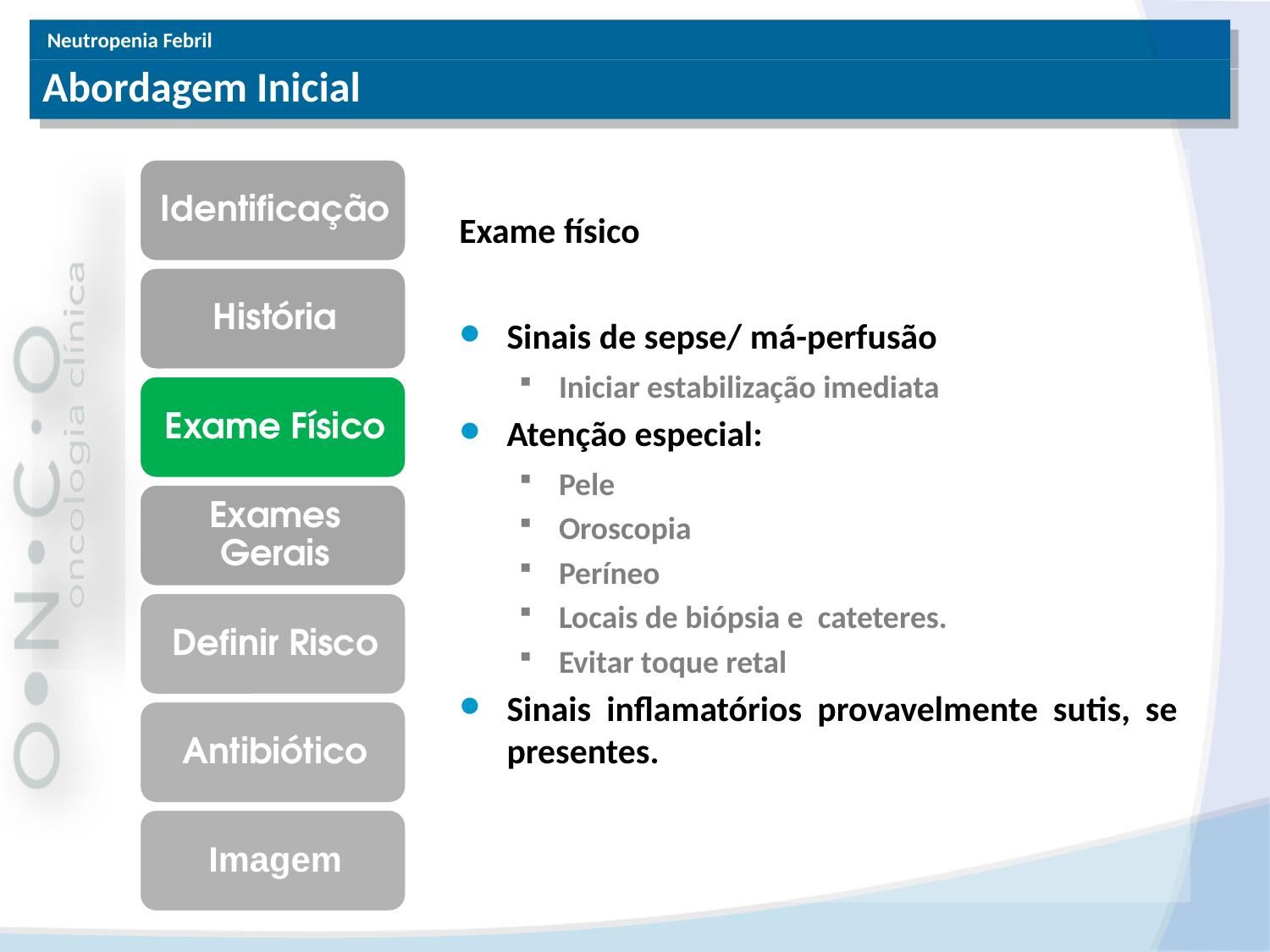

# Abordagem Inicial

Exame físico

Sinais de sepse/ má-perfusão
Iniciar estabilização imediata
Atenção especial:
Pele
Oroscopia
Períneo
Locais de biópsia e  cateteres.
Evitar toque retal
Sinais inflamatórios provavelmente sutis, se presentes.

Identificação
História
Exame Físico
Exames Gerais
Definir Risco
Antibiótico
Imagem